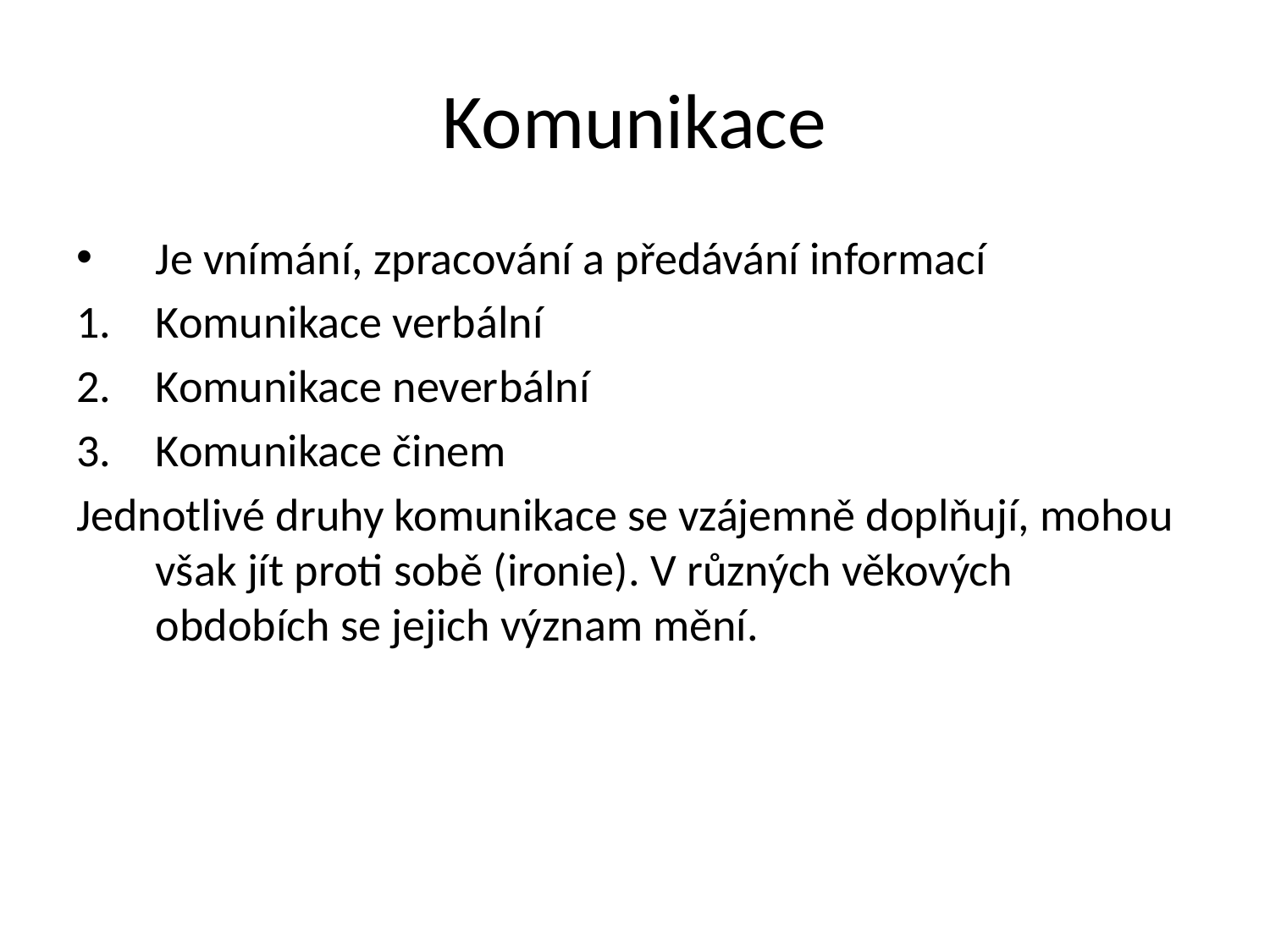

# Komunikace
Je vnímání, zpracování a předávání informací
Komunikace verbální
Komunikace neverbální
Komunikace činem
Jednotlivé druhy komunikace se vzájemně doplňují, mohou však jít proti sobě (ironie). V různých věkových obdobích se jejich význam mění.